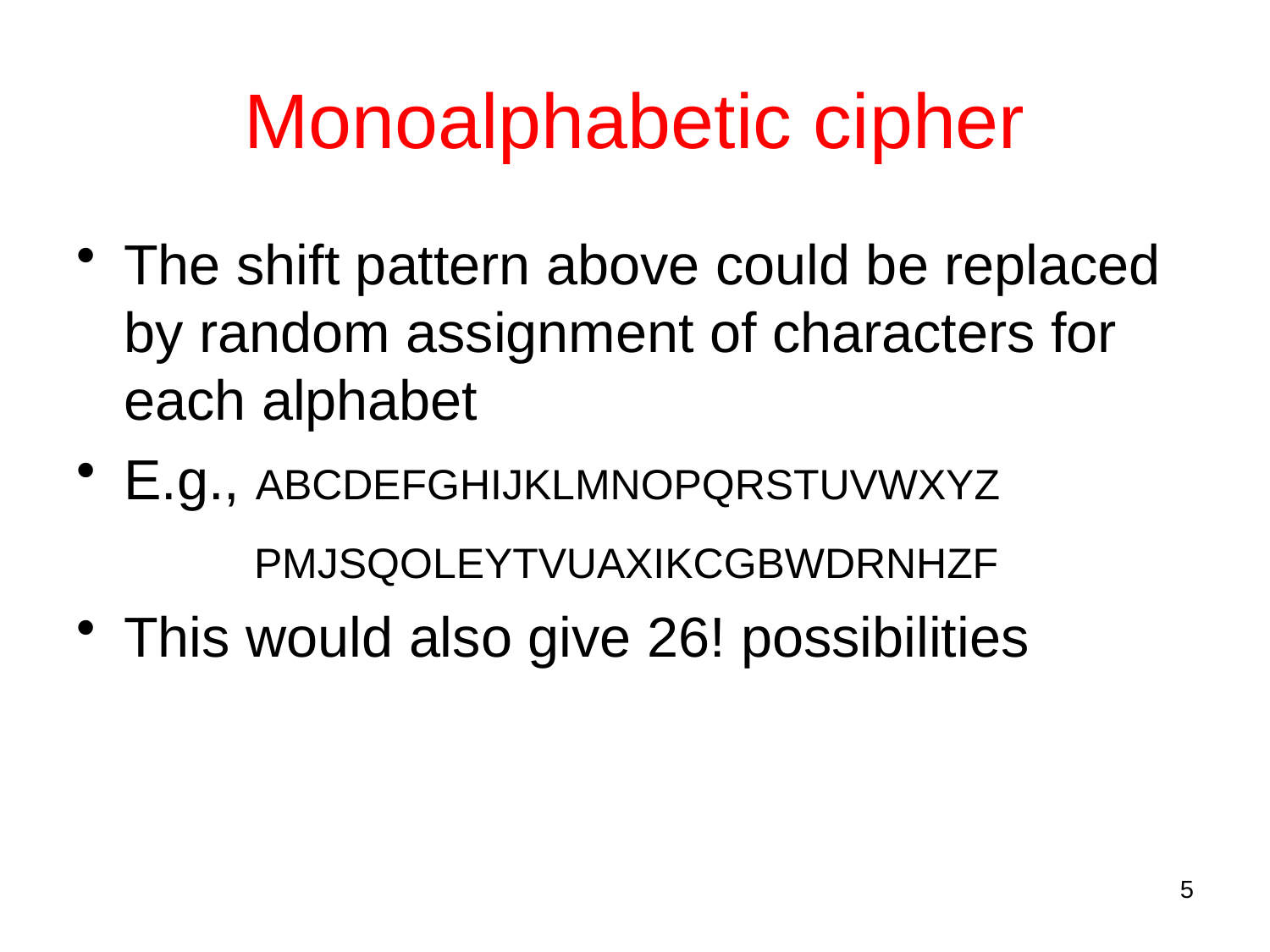

# Monoalphabetic cipher
The shift pattern above could be replaced by random assignment of characters for each alphabet
E.g., ABCDEFGHIJKLMNOPQRSTUVWXYZ
               PMJSQOLEYTVUAXIKCGBWDRNHZF
This would also give 26! possibilities

5